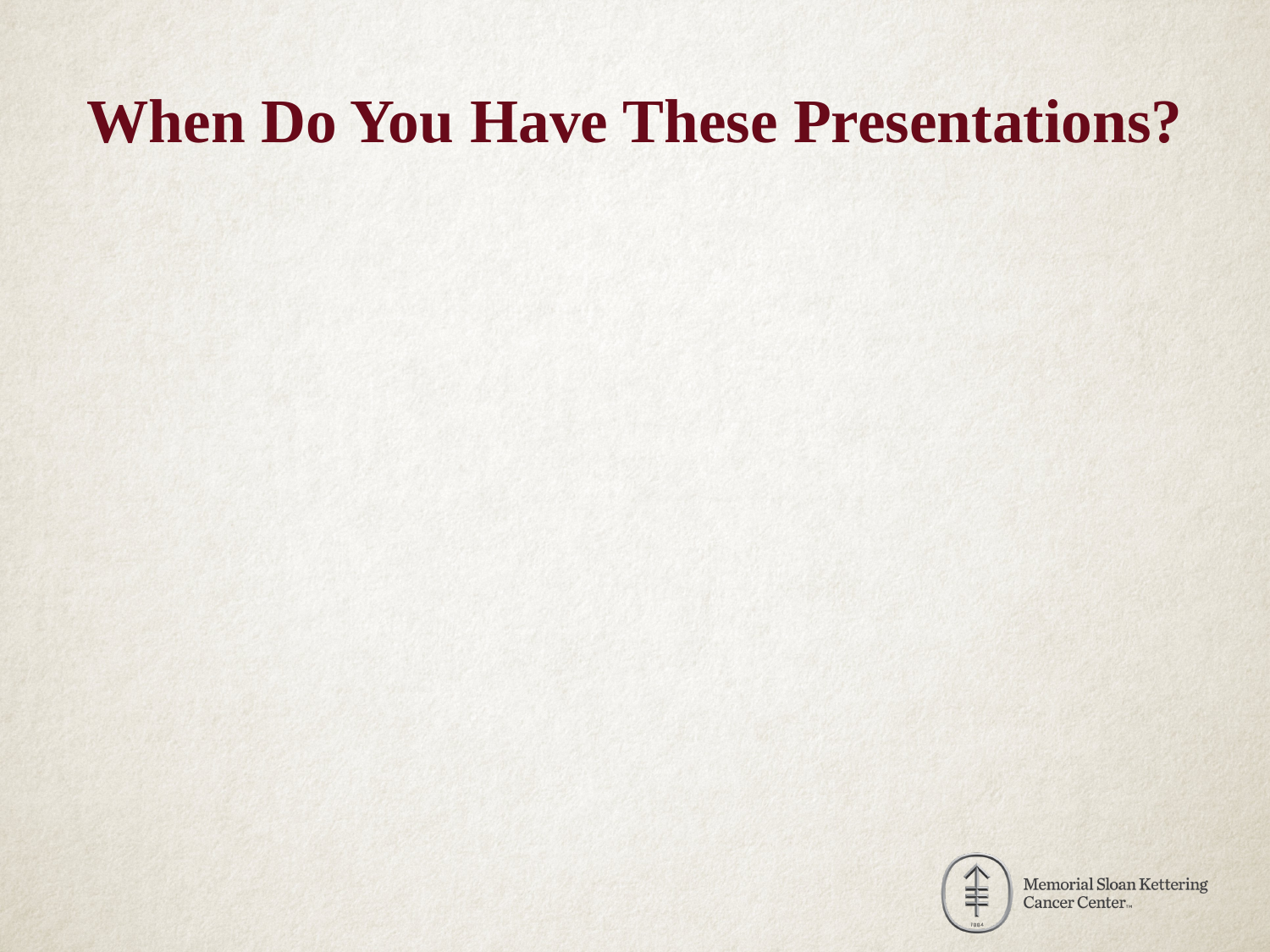

# When Do You Have These Presentations?